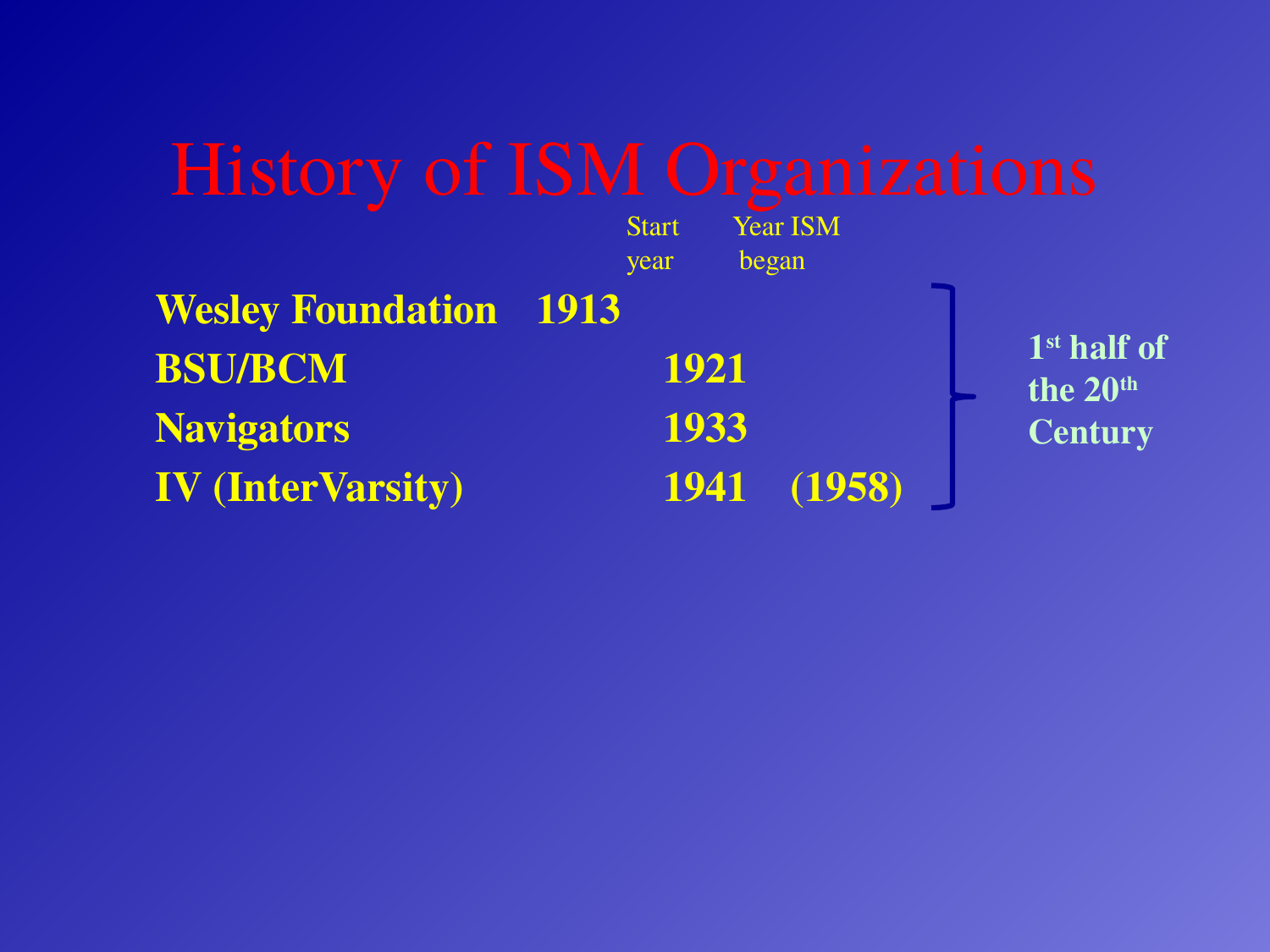

# History of ISM Organizations
Start
year
Year ISM
 began

	Wesley Foundation	1913
	BSU/BCM			1921
	Navigators			1933
	IV (InterVarsity)	  	1941 	(1958)

1st half of the 20th Century